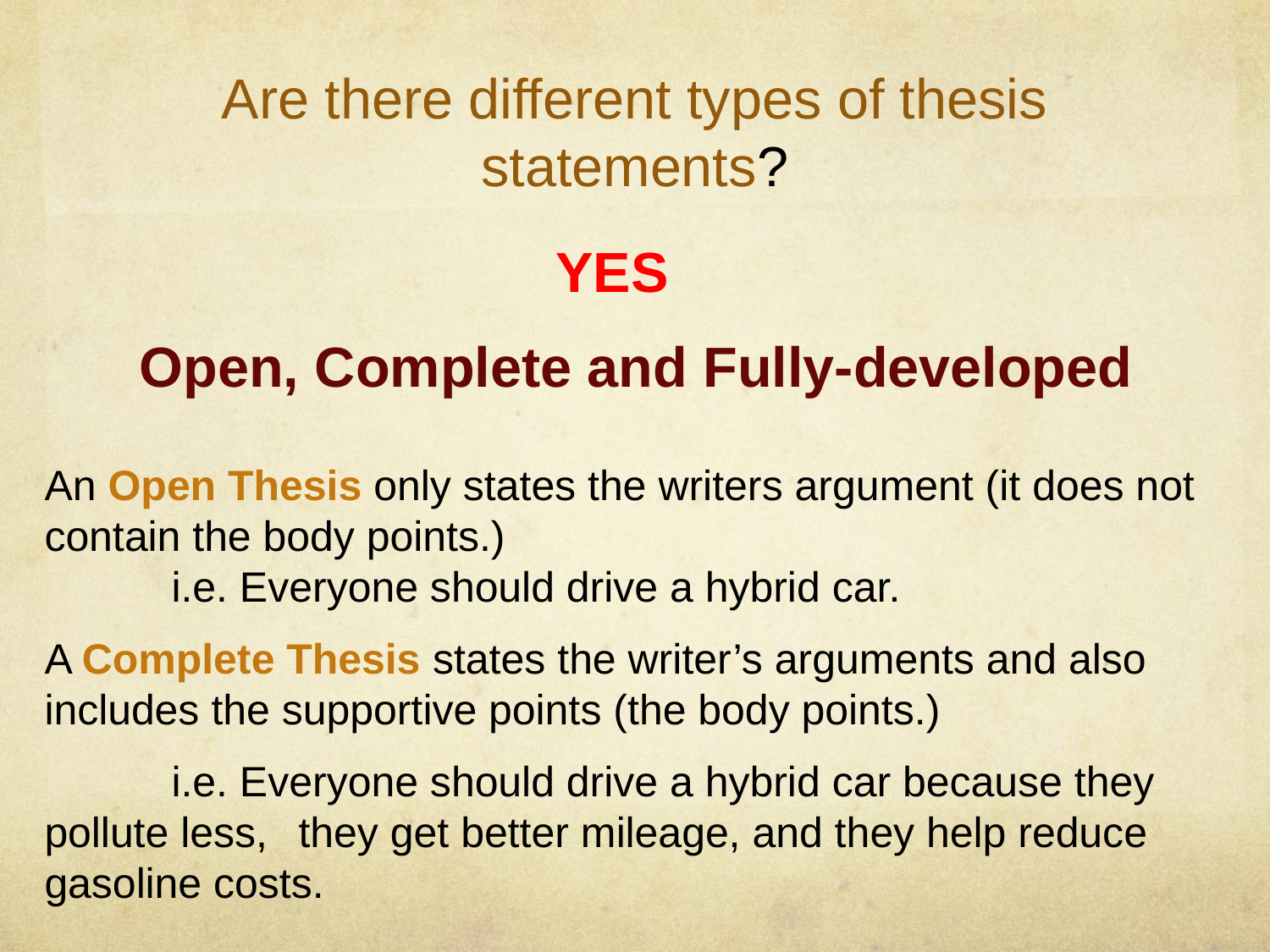

# Are there different types of thesis statements?
YES

Open, Complete and Fully-developed
An Open Thesis only states the writers argument (it does not contain the body points.)
	i.e. Everyone should drive a hybrid car.

A Complete Thesis states the writer’s arguments and also includes the supportive points (the body points.)

	i.e. Everyone should drive a hybrid car because they pollute less, 	they get better mileage, and they help reduce gasoline costs.